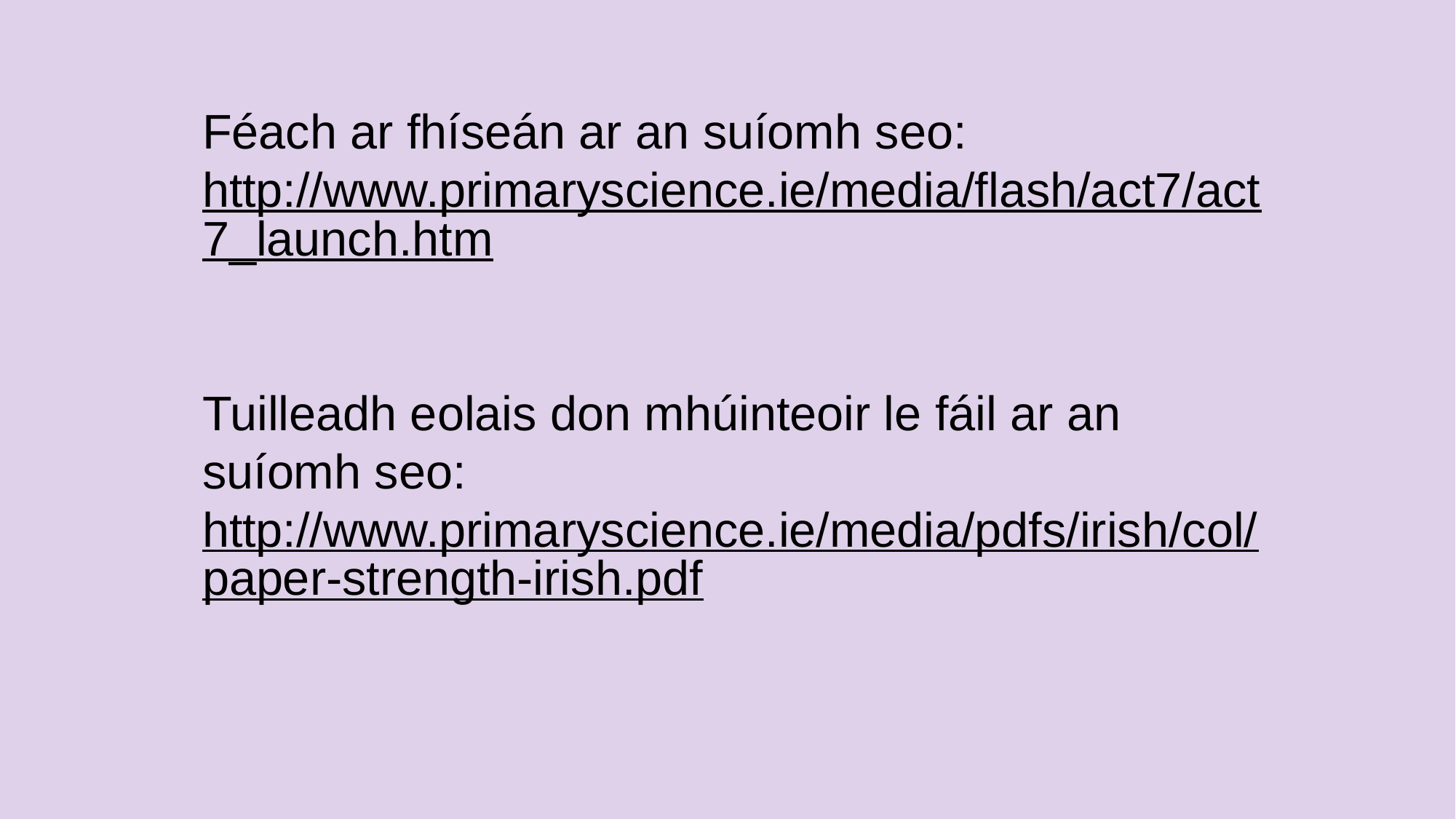

Féach ar fhíseán ar an suíomh seo:
http://www.primaryscience.ie/media/flash/act7/act7_launch.htm

Tuilleadh eolais don mhúinteoir le fáil ar an suíomh seo:
http://www.primaryscience.ie/media/pdfs/irish/col/paper-strength-irish.pdf